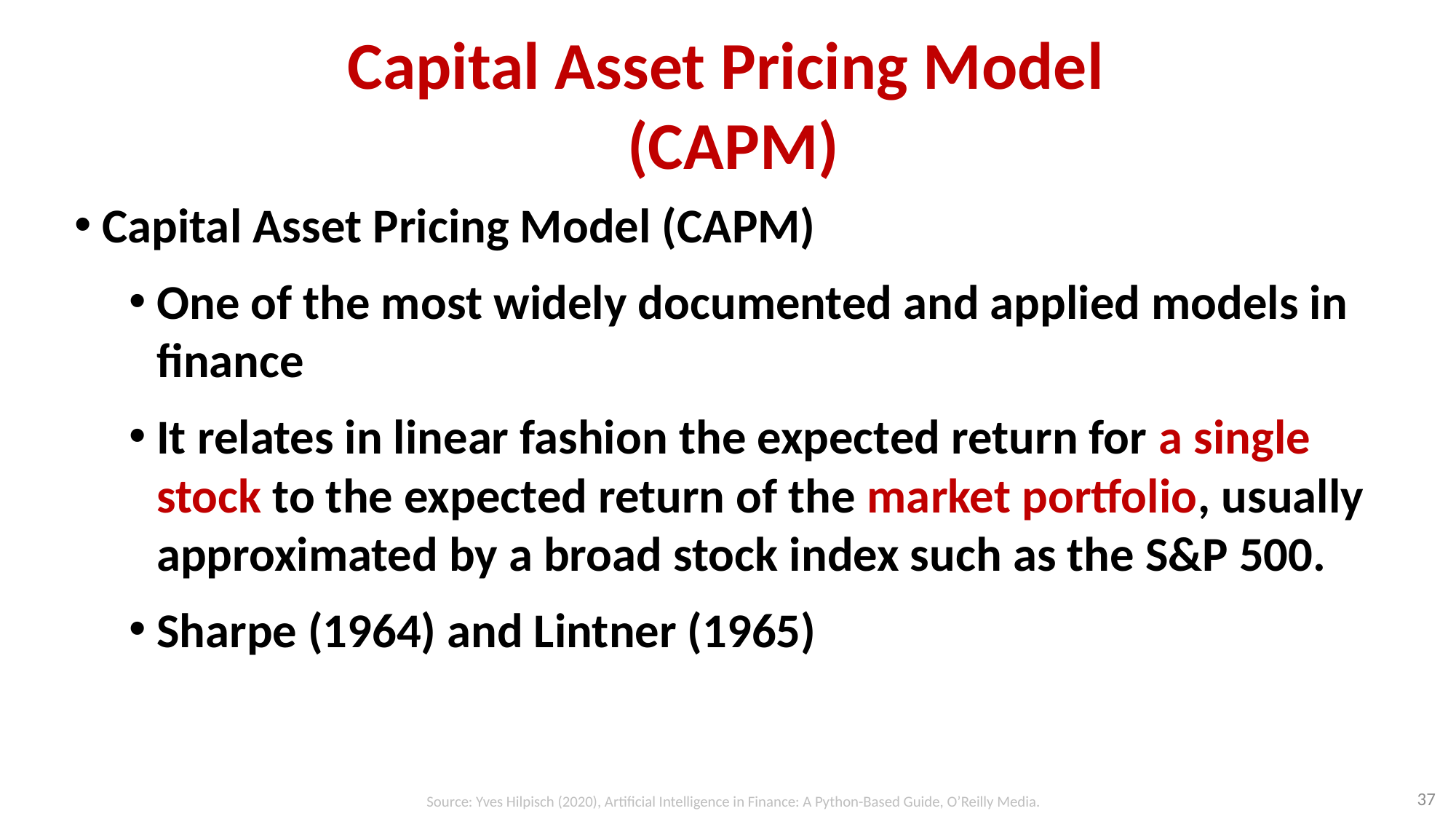

# Capital Asset Pricing Model (CAPM)
Capital Asset Pricing Model (CAPM)
One of the most widely documented and applied models in finance
It relates in linear fashion the expected return for a single stock to the expected return of the market portfolio, usually approximated by a broad stock index such as the S&P 500.
Sharpe (1964) and Lintner (1965)

37
Source: Yves Hilpisch (2020), Artificial Intelligence in Finance: A Python-Based Guide, O’Reilly Media.